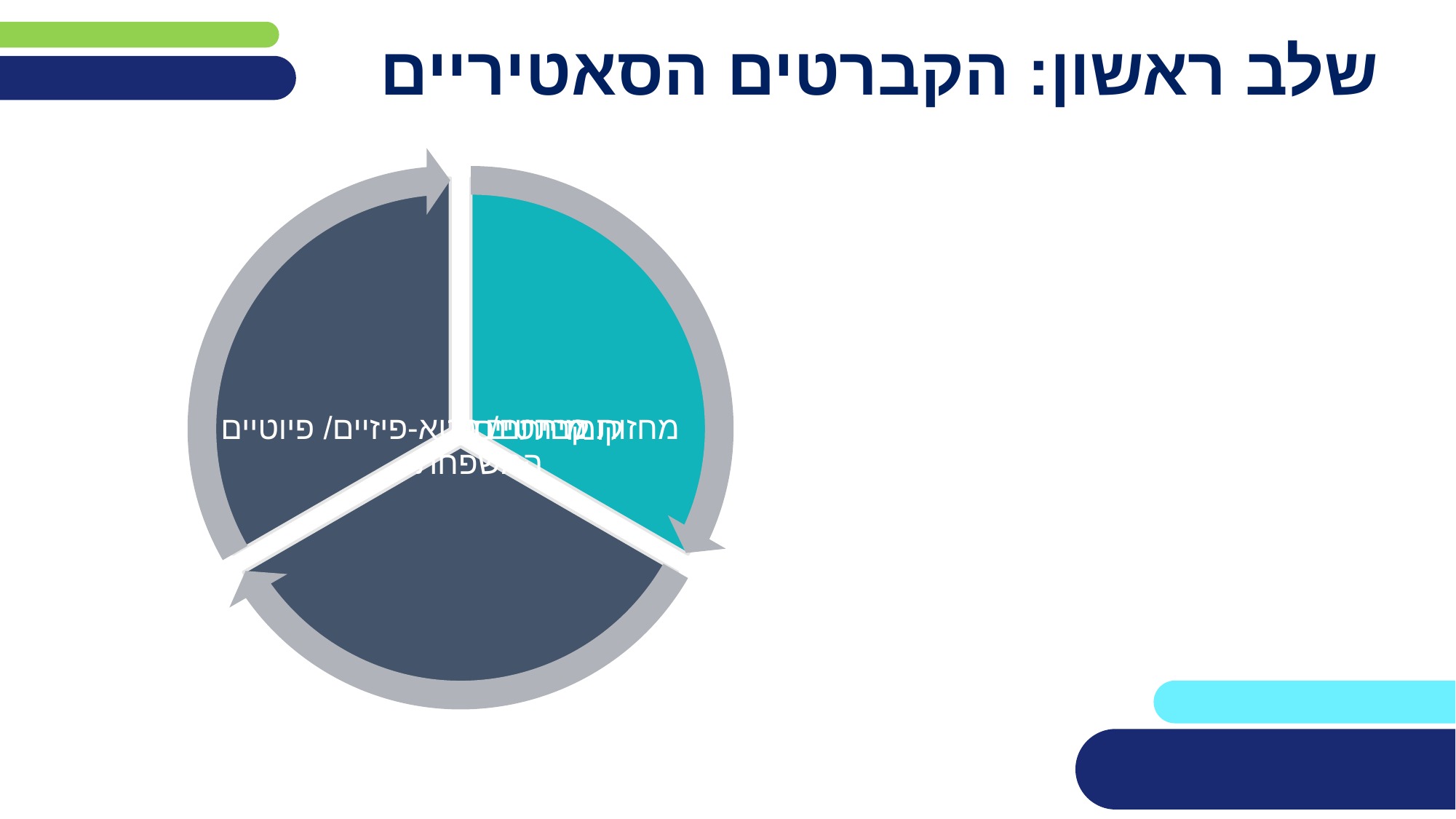

# שלב ראשון: הקברטים הסאטיריים
קברטים סאטיריים
קומדיית ייסורים /המחזות המשפחתיים
מחזות מיתיים/ מטא-פיזיים/ פיוטיים